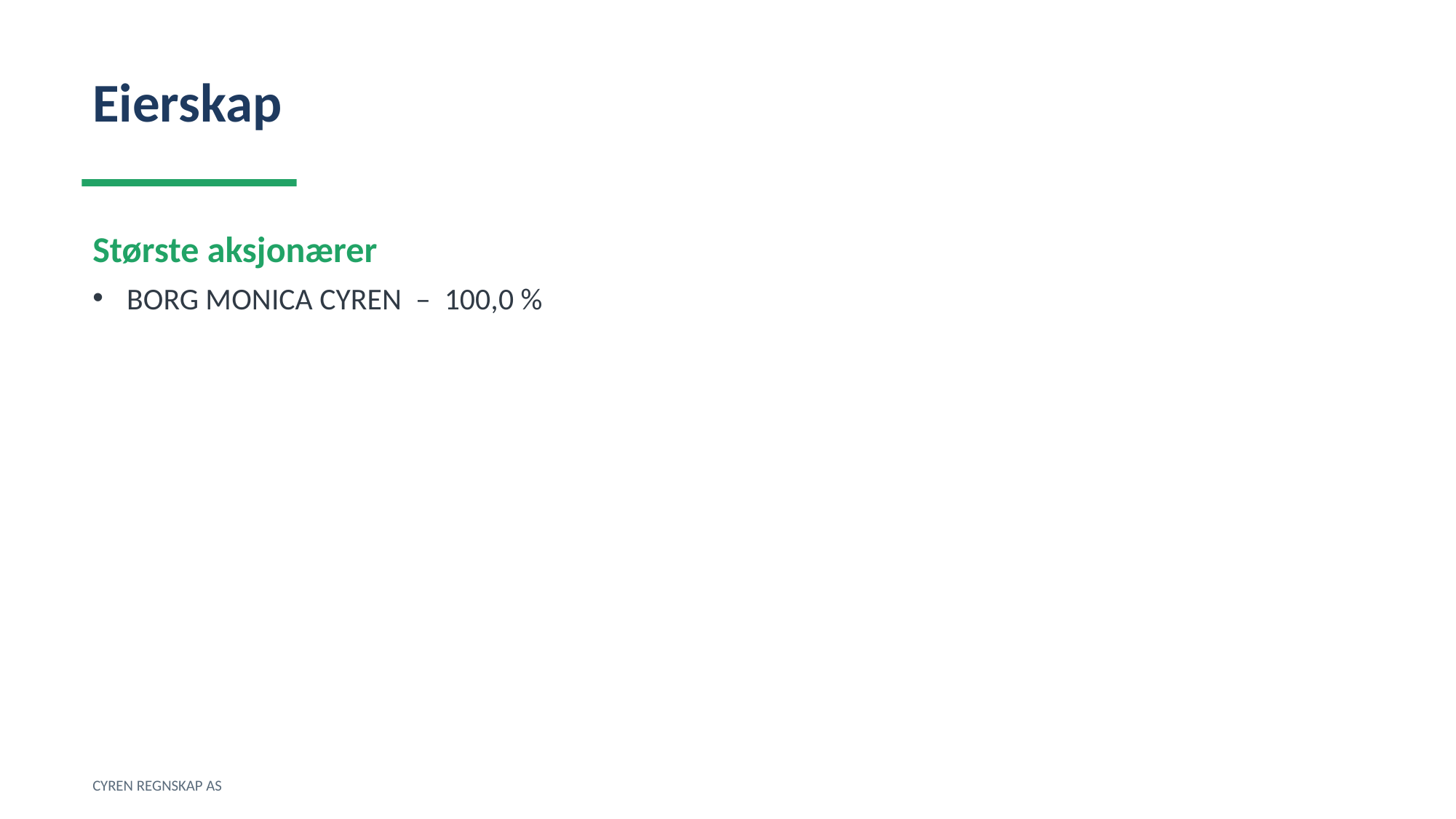

Eierskap

Største aksjonærer
BORG MONICA CYREN  –  100,0 %
CYREN REGNSKAP AS